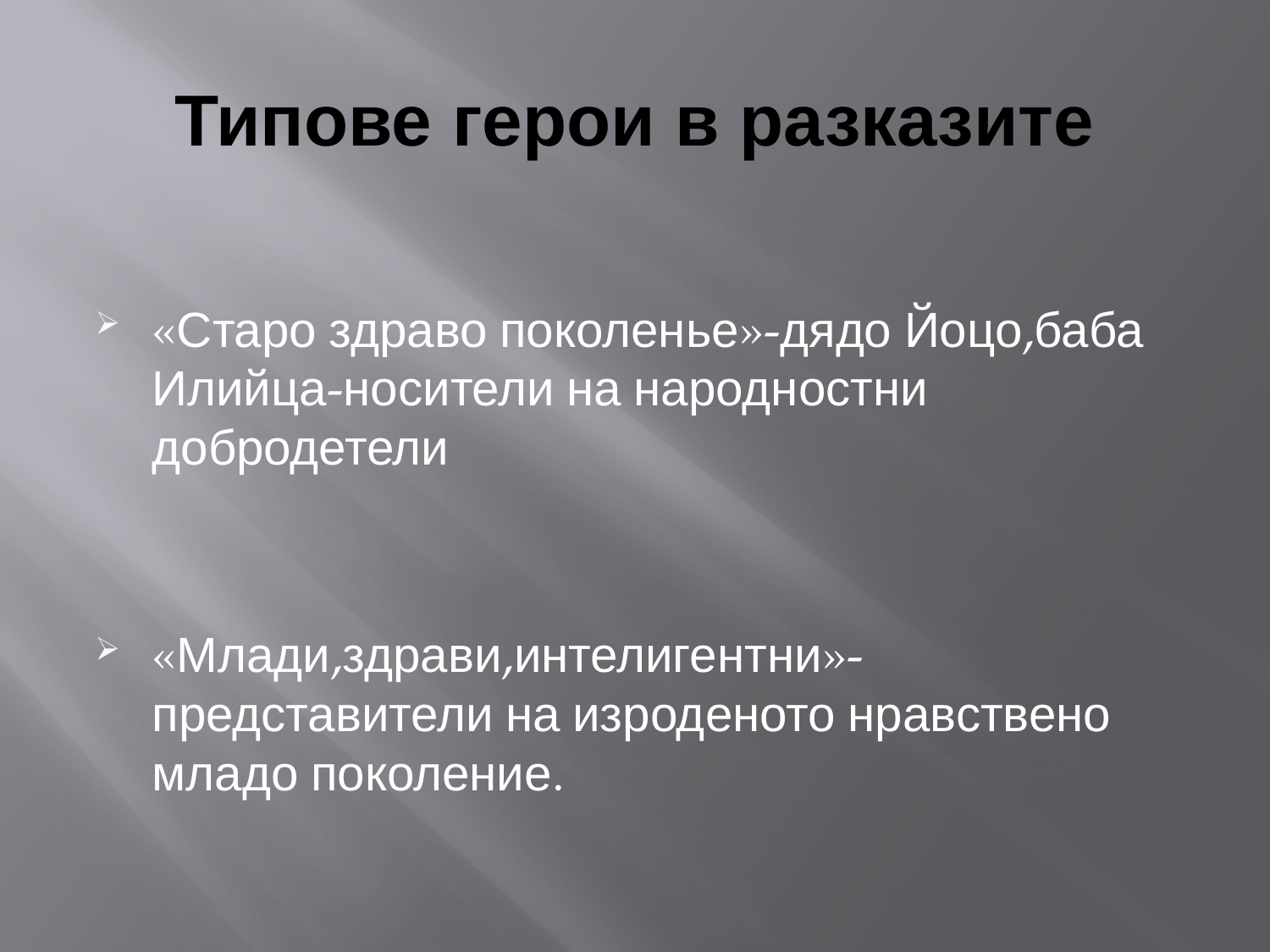

# Типове герои в разказите

«Старо здраво поколенье»-дядо Йоцо,баба Илийца-носители на народностни добродетели

«Млади,здрави,интелигентни»-представители на изроденото нравствено младо поколение.